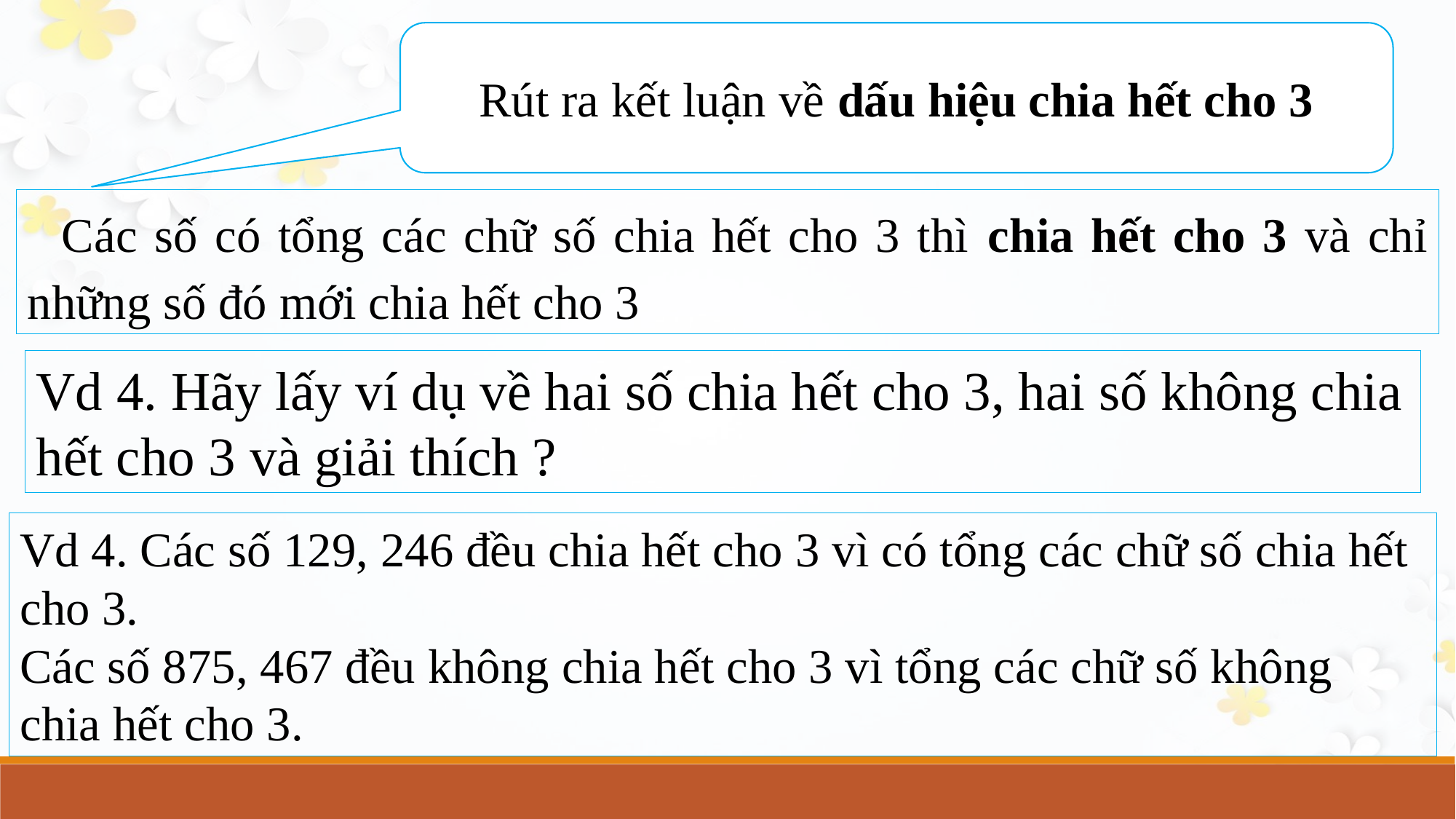

Rút ra kết luận về dấu hiệu chia hết cho 3

  Các số có tổng các chữ số chia hết cho 3 thì chia hết cho 3 và chỉ những số đó mới chia hết cho 3
Vd 4. Hãy lấy ví dụ về hai số chia hết cho 3, hai số không chia hết cho 3 và giải thích ?
Vd 4. Các số 129, 246 đều chia hết cho 3 vì có tổng các chữ số chia hết cho 3.
Các số 875, 467 đều không chia hết cho 3 vì tổng các chữ số không chia hết cho 3.